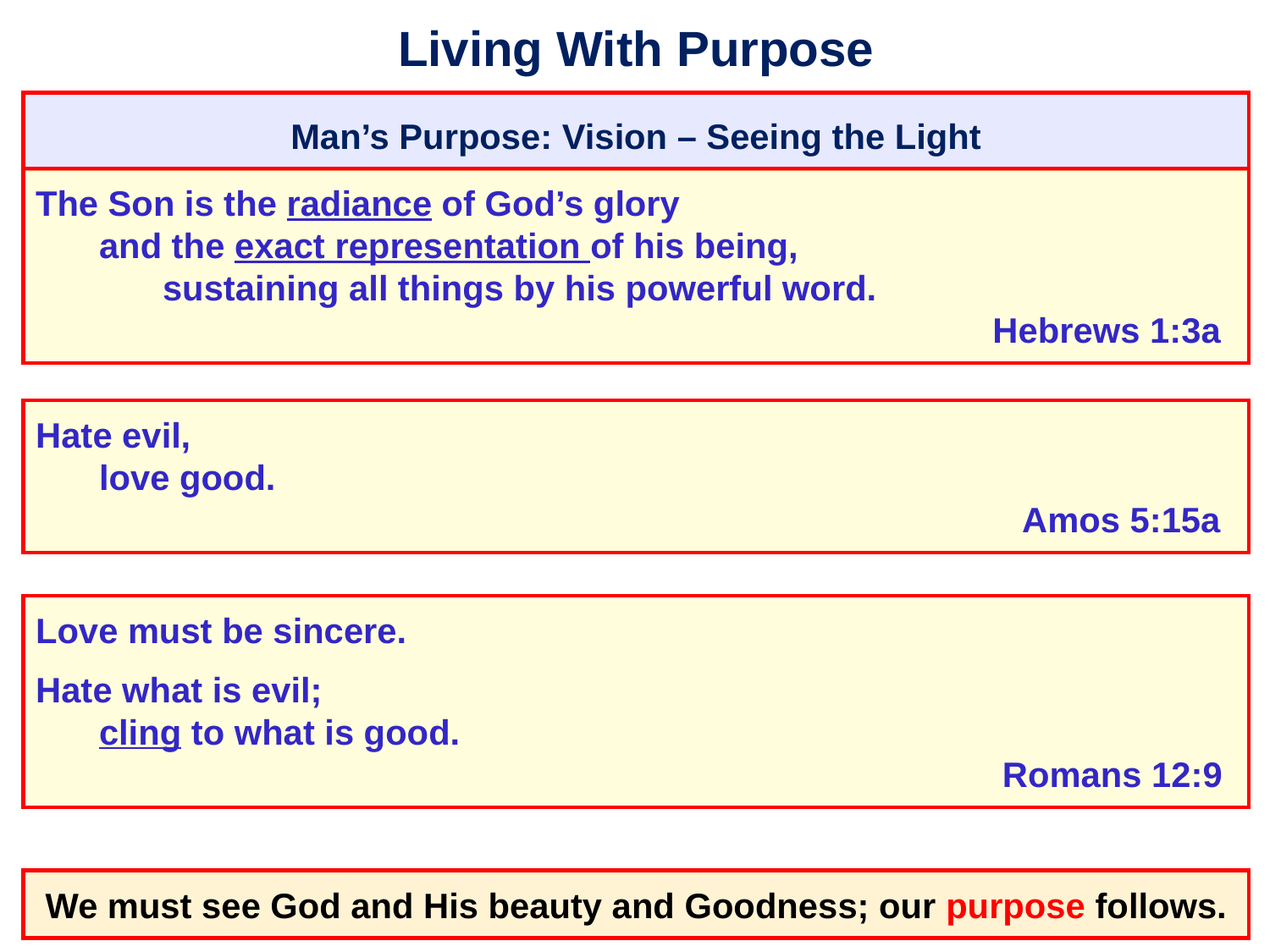

# Living With Purpose
Man’s Purpose: Vision – Seeing the Light
The Son is the radiance of God’s glory
	and the exact representation of his being,
		sustaining all things by his powerful word.
										       Hebrews 1:3a
Hate evil,
	love good.
										          Amos 5:15a
Love must be sincere.

Hate what is evil;
	cling to what is good.
										        Romans 12:9
We must see God and His beauty and Goodness; our purpose follows.